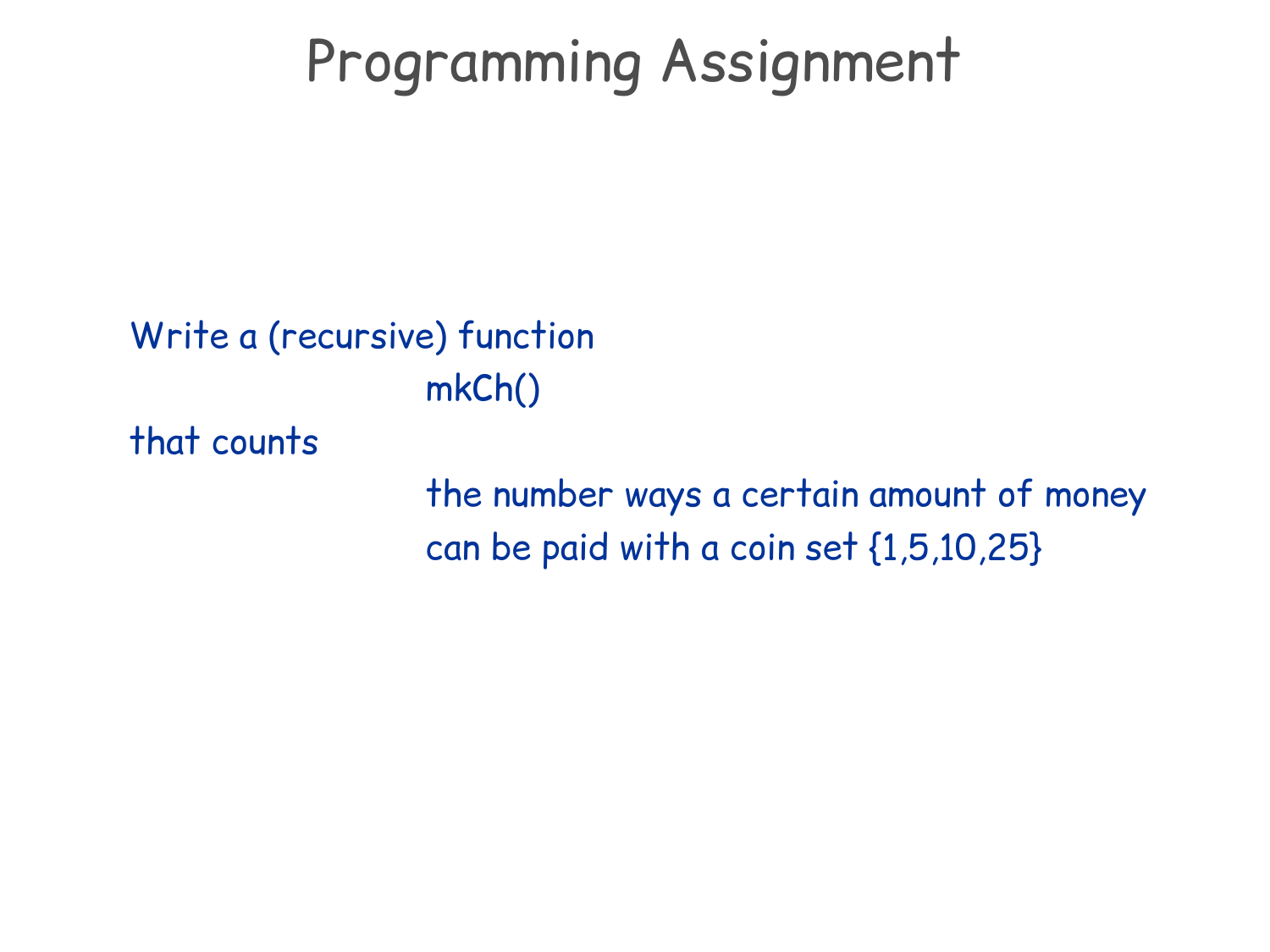

# Programming Assignment

   Write a (recursive) function
                               mkCh()
   that counts
                               the number ways a certain amount of money
                               can be paid with a coin set {1,5,10,25}